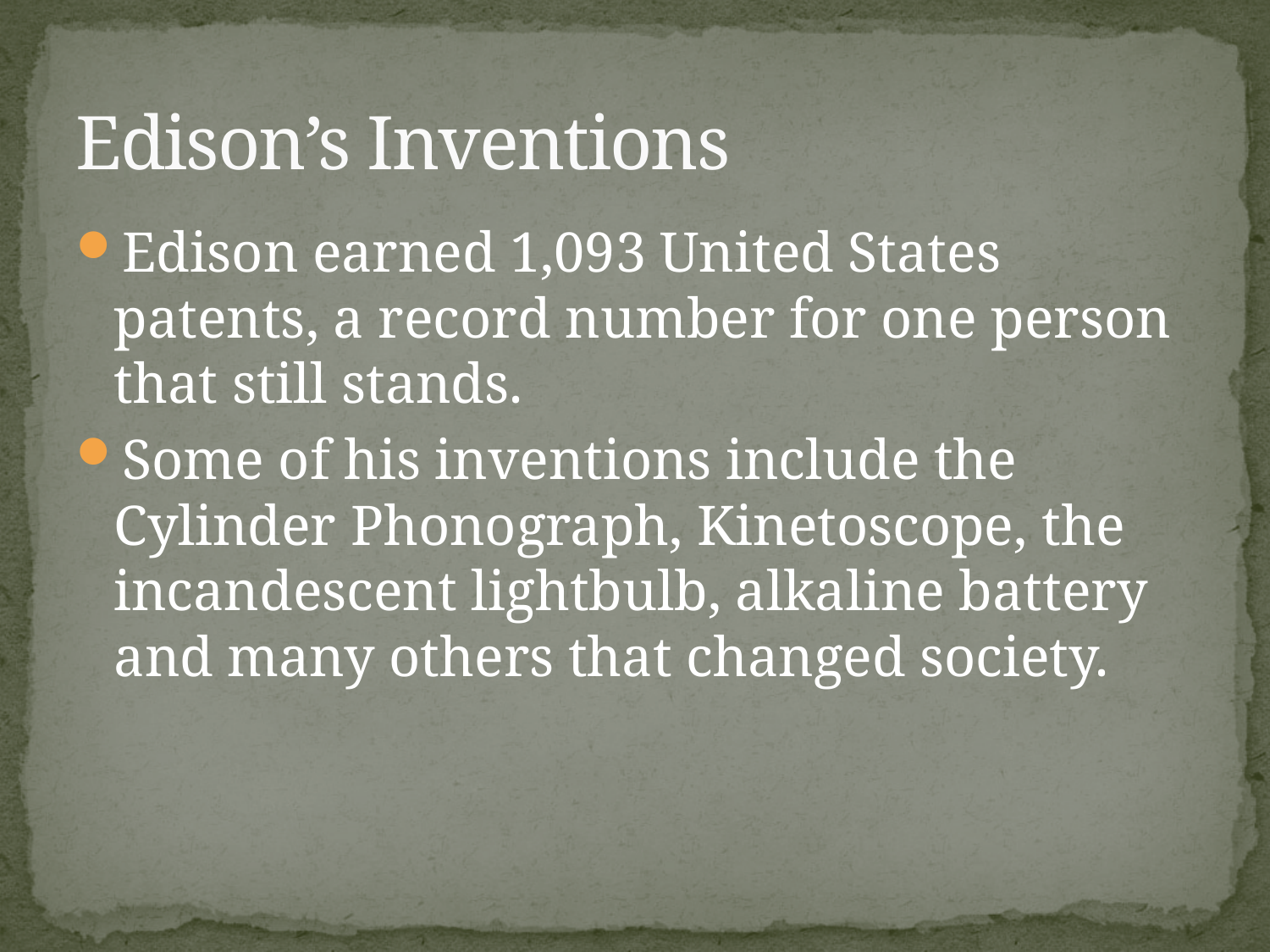

# Edison’s Inventions
Edison earned 1,093 United States patents, a record number for one person that still stands.
Some of his inventions include the Cylinder Phonograph, Kinetoscope, the incandescent lightbulb, alkaline battery and many others that changed society.